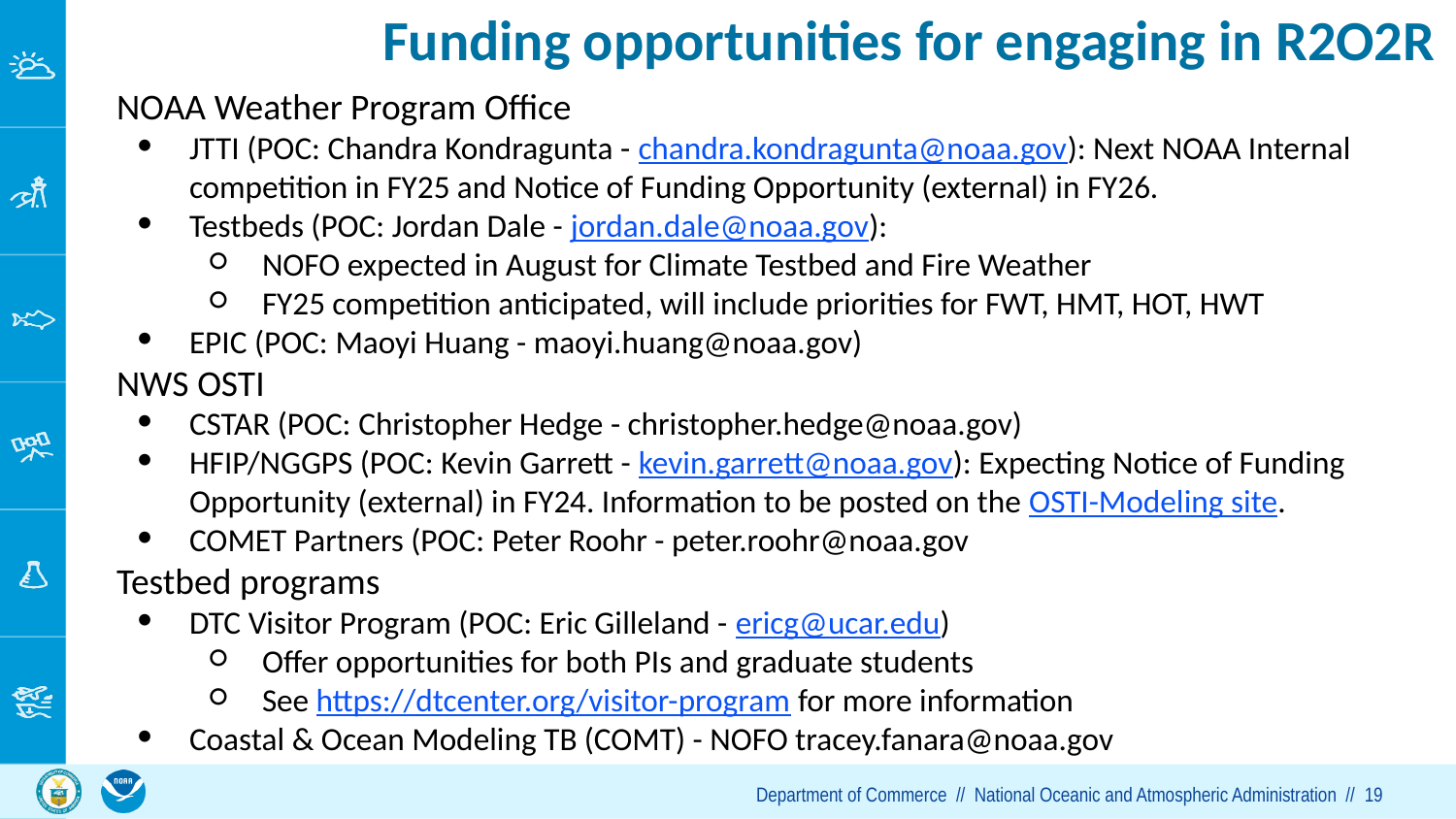

# Funding opportunities for engaging in R2O2R
NOAA Weather Program Office
JTTI (POC: Chandra Kondragunta - chandra.kondragunta@noaa.gov): Next NOAA Internal competition in FY25 and Notice of Funding Opportunity (external) in FY26.
Testbeds (POC: Jordan Dale - jordan.dale@noaa.gov):
NOFO expected in August for Climate Testbed and Fire Weather
FY25 competition anticipated, will include priorities for FWT, HMT, HOT, HWT
EPIC (POC: Maoyi Huang - maoyi.huang@noaa.gov)
NWS OSTI
CSTAR (POC: Christopher Hedge - christopher.hedge@noaa.gov)
HFIP/NGGPS (POC: Kevin Garrett - kevin.garrett@noaa.gov): Expecting Notice of Funding Opportunity (external) in FY24. Information to be posted on the OSTI-Modeling site.
COMET Partners (POC: Peter Roohr - peter.roohr@noaa.gov
Testbed programs
DTC Visitor Program (POC: Eric Gilleland - ericg@ucar.edu)
Offer opportunities for both PIs and graduate students
See https://dtcenter.org/visitor-program for more information
Coastal & Ocean Modeling TB (COMT) - NOFO tracey.fanara@noaa.gov